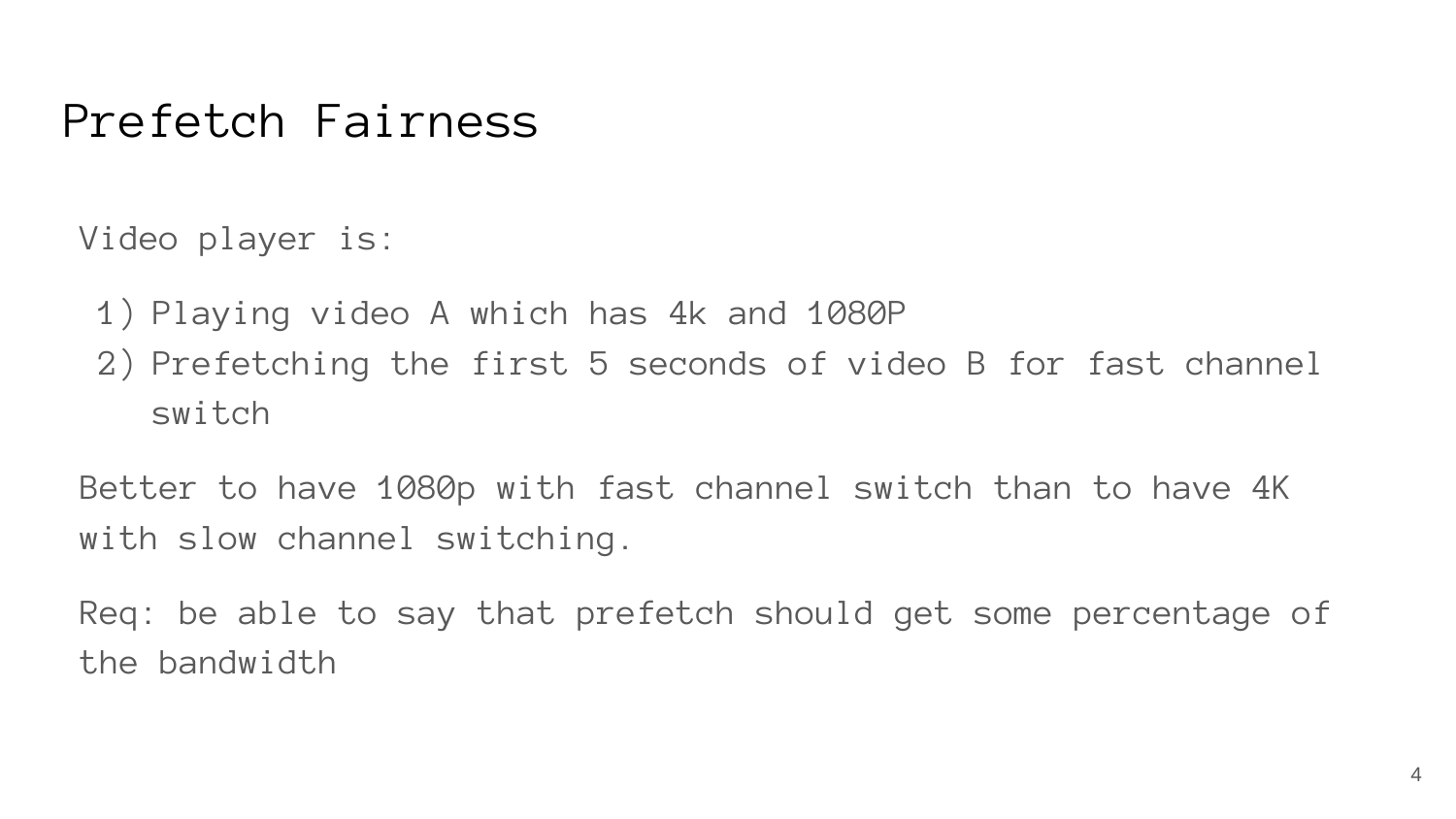

# Prefetch Fairness
Video player is:
Playing video A which has 4k and 1080P
Prefetching the first 5 seconds of video B for fast channel switch
Better to have 1080p with fast channel switch than to have 4K with slow channel switching.
Req: be able to say that prefetch should get some percentage of the bandwidth
4